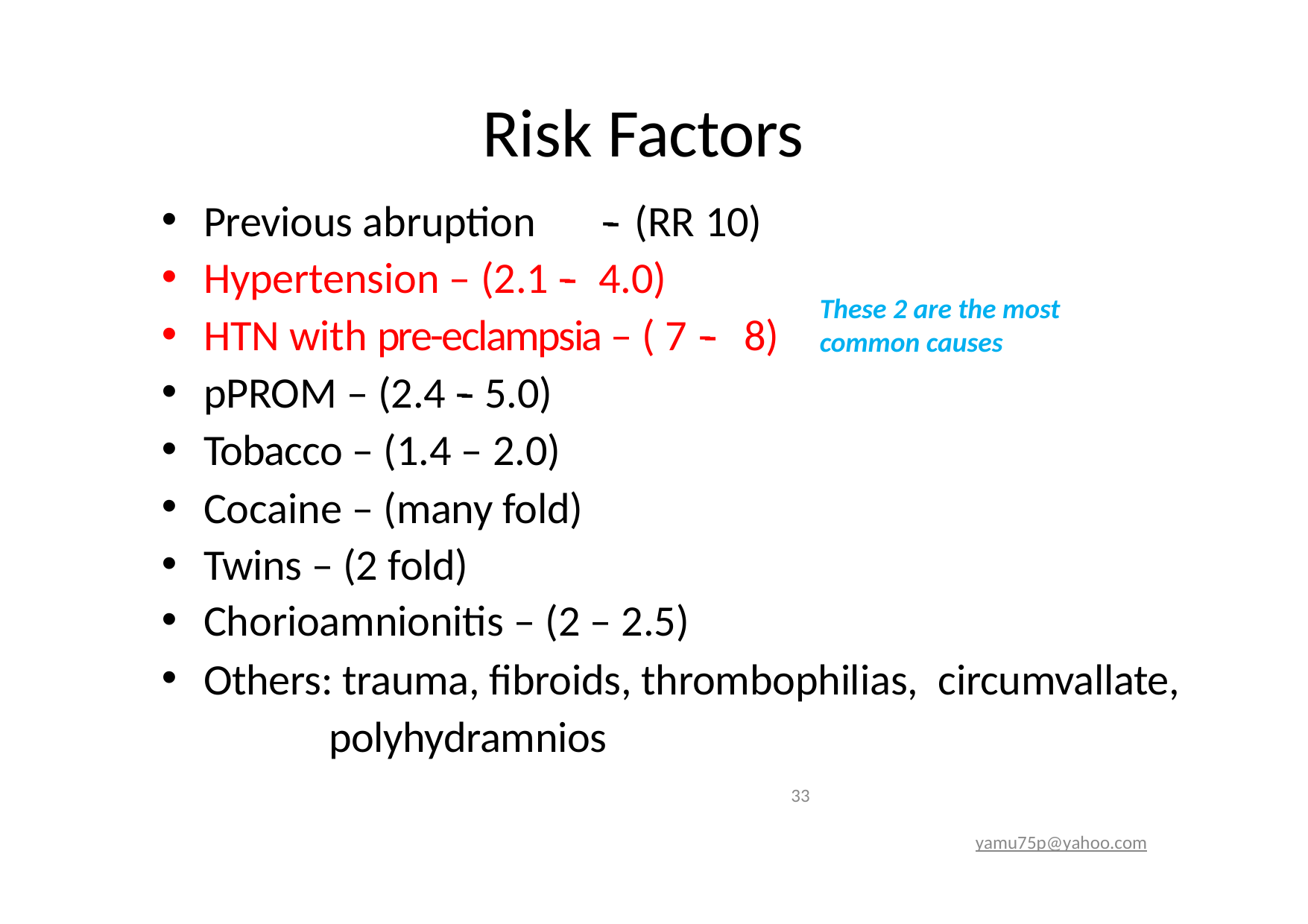

# Risk Factors
Previous abruption	-­‐	(RR 10)
Hypertension – (2.1 -­‐        4.0)
HTN with pre-­eclampsia – ( 7 -­‐                            8)
pPROM – (2.4 -­‐ 5.0)
Tobacco – (1.4 – 2.0)
Cocaine – (many fold)
Twins – (2 fold)
Chorioamnionitis – (2 – 2.5)
Others: trauma, ﬁbroids, thrombophilias,  circumvallate,
polyhydramnios
33
These 2 are the most common causes
yamu75p@yahoo.com